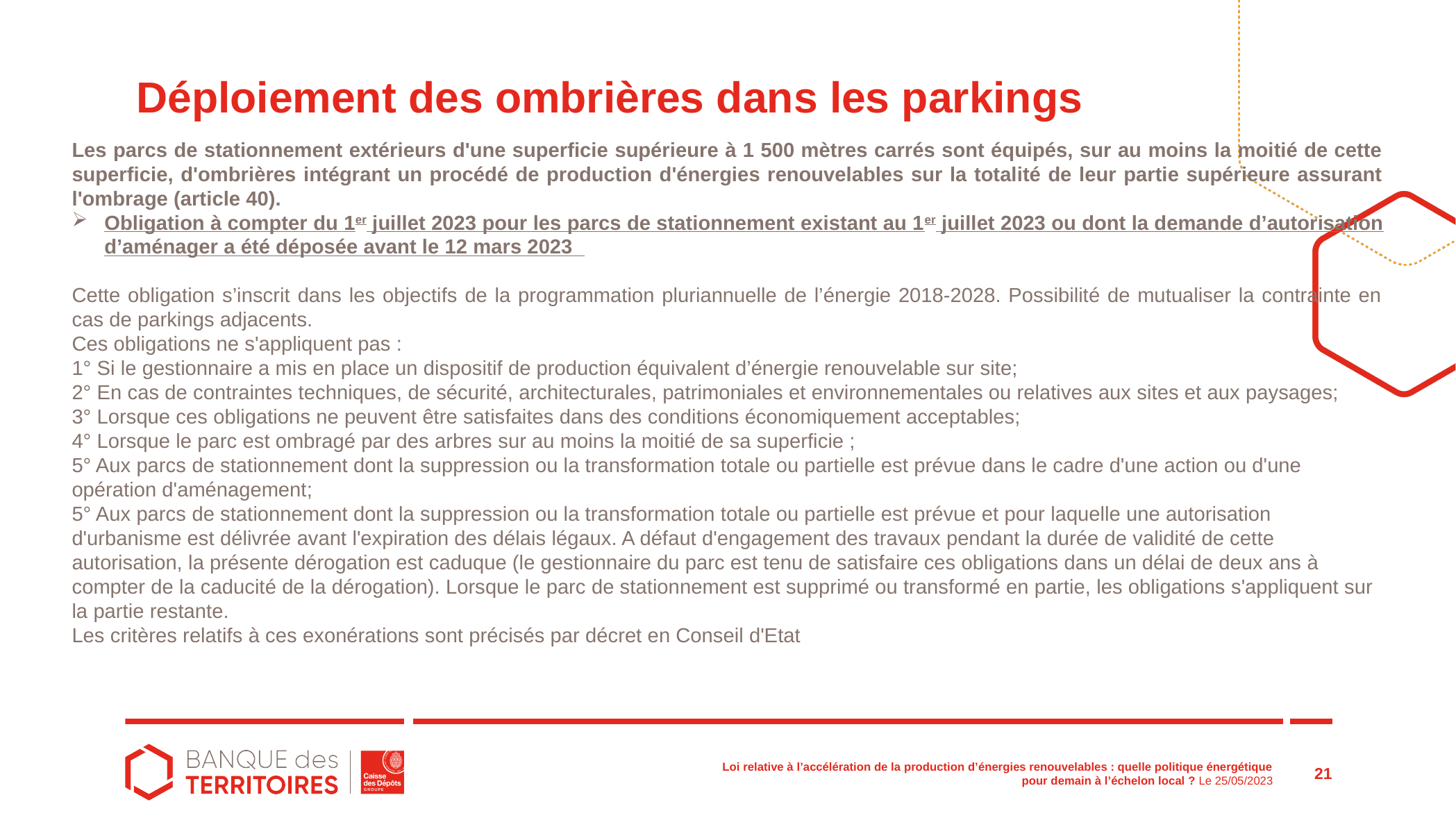

# Déploiement des ombrières dans les parkings
Les parcs de stationnement extérieurs d'une superficie supérieure à 1 500 mètres carrés sont équipés, sur au moins la moitié de cette superficie, d'ombrières intégrant un procédé de production d'énergies renouvelables sur la totalité de leur partie supérieure assurant l'ombrage (article 40).
Obligation à compter du 1er juillet 2023 pour les parcs de stationnement existant au 1er juillet 2023 ou dont la demande d’autorisation d’aménager a été déposée avant le 12 mars 2023

Cette obligation s’inscrit dans les objectifs de la programmation pluriannuelle de l’énergie 2018-2028. Possibilité de mutualiser la contrainte en cas de parkings adjacents.
Ces obligations ne s'appliquent pas :
1° Si le gestionnaire a mis en place un dispositif de production équivalent d’énergie renouvelable sur site;
2° En cas de contraintes techniques, de sécurité, architecturales, patrimoniales et environnementales ou relatives aux sites et aux paysages;
3° Lorsque ces obligations ne peuvent être satisfaites dans des conditions économiquement acceptables;
4° Lorsque le parc est ombragé par des arbres sur au moins la moitié de sa superficie ;
5° Aux parcs de stationnement dont la suppression ou la transformation totale ou partielle est prévue dans le cadre d'une action ou d'une opération d'aménagement;
5° Aux parcs de stationnement dont la suppression ou la transformation totale ou partielle est prévue et pour laquelle une autorisation d'urbanisme est délivrée avant l'expiration des délais légaux. A défaut d'engagement des travaux pendant la durée de validité de cette autorisation, la présente dérogation est caduque (le gestionnaire du parc est tenu de satisfaire ces obligations dans un délai de deux ans à compter de la caducité de la dérogation). Lorsque le parc de stationnement est supprimé ou transformé en partie, les obligations s'appliquent sur la partie restante.
Les critères relatifs à ces exonérations sont précisés par décret en Conseil d'Etat

21
Loi relative à l’accélération de la production d’énergies renouvelables : quelle politique énergétique pour demain à l’échelon local ? Le 25/05/2023